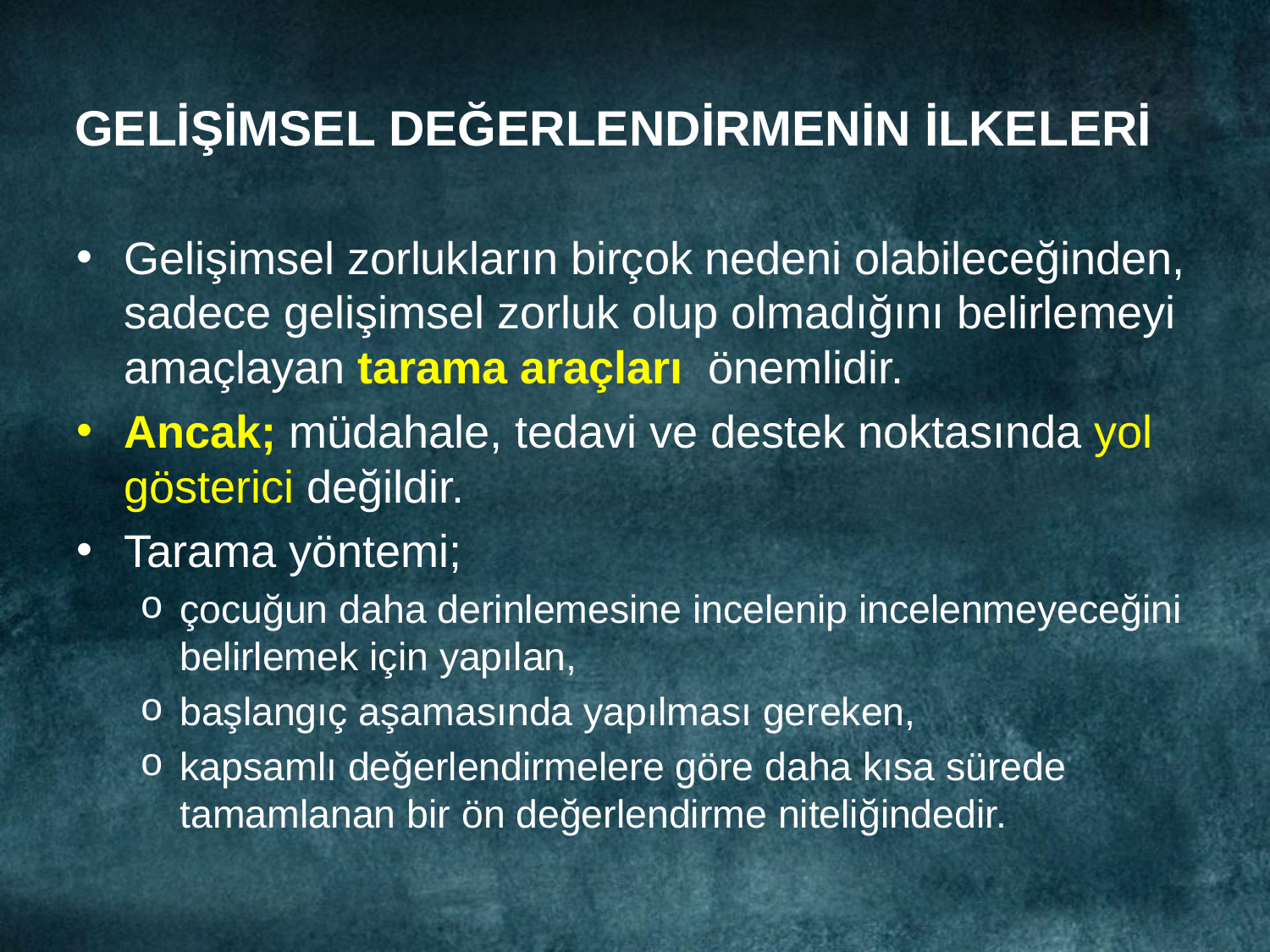

# GELİŞİMSEL DEĞERLENDİRMENİN İLKELERİ
Gelişimsel zorlukların birçok nedeni olabileceğinden, sadece gelişimsel zorluk olup olmadığını belirlemeyi amaçlayan tarama araçları  önemlidir.
Ancak; müdahale, tedavi ve destek noktasında yol gösterici değildir.
Tarama yöntemi;
çocuğun daha derinlemesine incelenip incelenmeyeceğini belirlemek için yapılan,
başlangıç aşamasında yapılması gereken,
kapsamlı değerlendirmelere göre daha kısa sürede tamamlanan bir ön değerlendirme niteliğindedir.